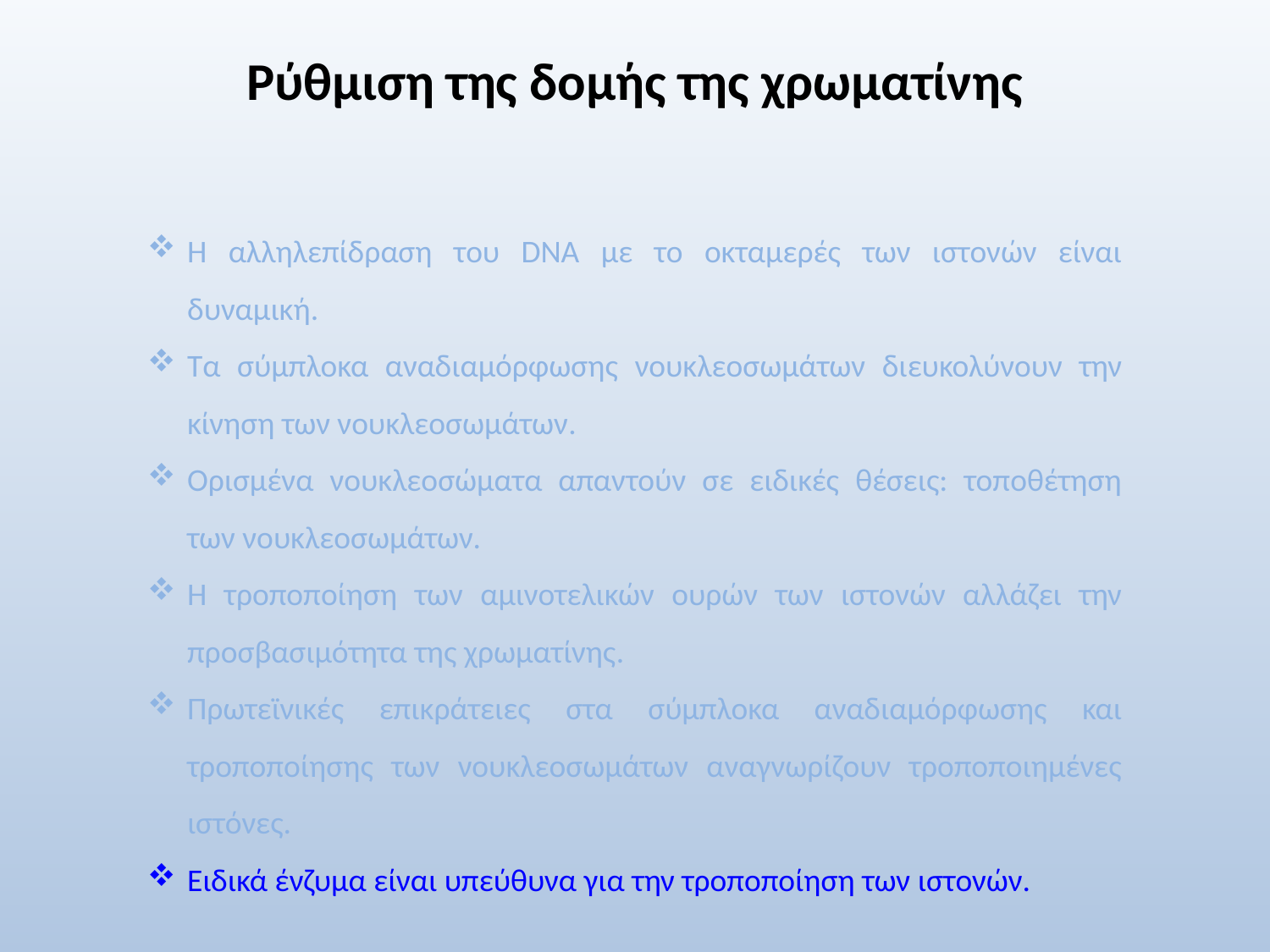

# Ρύθμιση της δομής της χρωματίνης
Η αλληλεπίδραση του DNA με το οκταμερές των ιστονών είναι δυναμική.
Τα σύμπλοκα αναδιαμόρφωσης νουκλεοσωμάτων διευκολύνουν την κίνηση των νουκλεοσωμάτων.
Ορισμένα νουκλεοσώματα απαντούν σε ειδικές θέσεις: τοποθέτηση των νουκλεοσωμάτων.
Η τροποποίηση των αμινοτελικών ουρών των ιστονών αλλάζει την προσβασιμότητα της χρωματίνης.
Πρωτεϊνικές επικράτειες στα σύμπλοκα αναδιαμόρφωσης και τροποποίησης των νουκλεοσωμάτων αναγνωρίζουν τροποποιημένες ιστόνες.
Ειδικά ένζυμα είναι υπεύθυνα για την τροποποίηση των ιστονών.